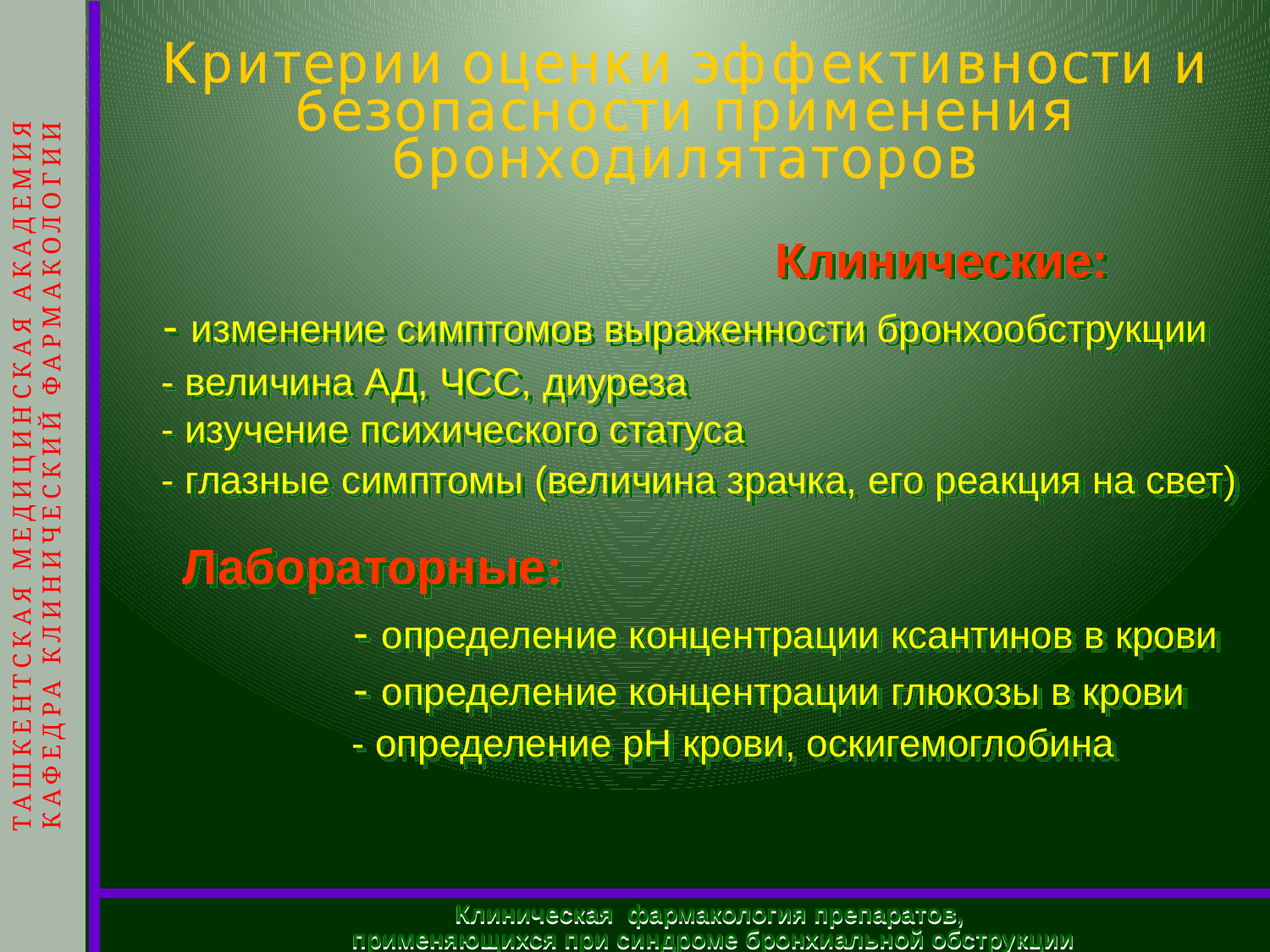

ТАШКЕНТСКАЯ МЕДИЦИНСКАЯ АКАДЕМИЯ
КАФЕДРА КЛИНИЧЕСКИЙ ФАРМАКОЛОГИИ
# Критерии оценки эффективности и безопасности применения бронходилятаторов
Клинические:
 - изменение симптомов выраженности бронхообструкции
 - величина АД, ЧСС, диуреза
 - изучение психического статуса
 - глазные симптомы (величина зрачка, его реакция на свет)
Лабораторные:
 - определение концентрации ксантинов в крови
 - определение концентрации глюкозы в крови
 - определение рН крови, оскигемоглобина
Клиническая  фармакология препаратов,
применяющихся при синдроме бронхиальной обструкции